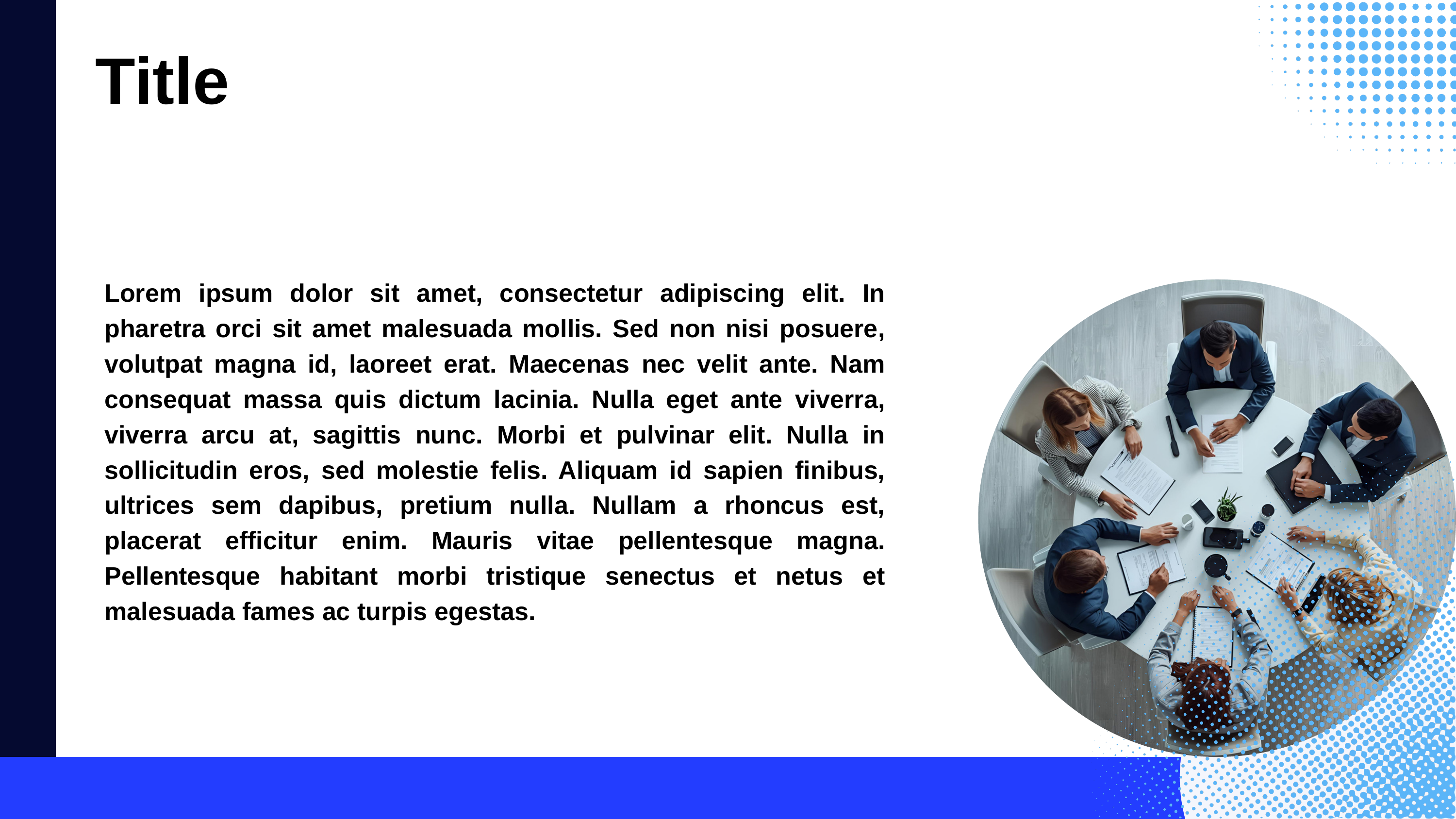

Title
Lorem ipsum dolor sit amet, consectetur adipiscing elit. In pharetra orci sit amet malesuada mollis. Sed non nisi posuere, volutpat magna id, laoreet erat. Maecenas nec velit ante. Nam consequat massa quis dictum lacinia. Nulla eget ante viverra, viverra arcu at, sagittis nunc. Morbi et pulvinar elit. Nulla in sollicitudin eros, sed molestie felis. Aliquam id sapien finibus, ultrices sem dapibus, pretium nulla. Nullam a rhoncus est, placerat efficitur enim. Mauris vitae pellentesque magna. Pellentesque habitant morbi tristique senectus et netus et malesuada fames ac turpis egestas.